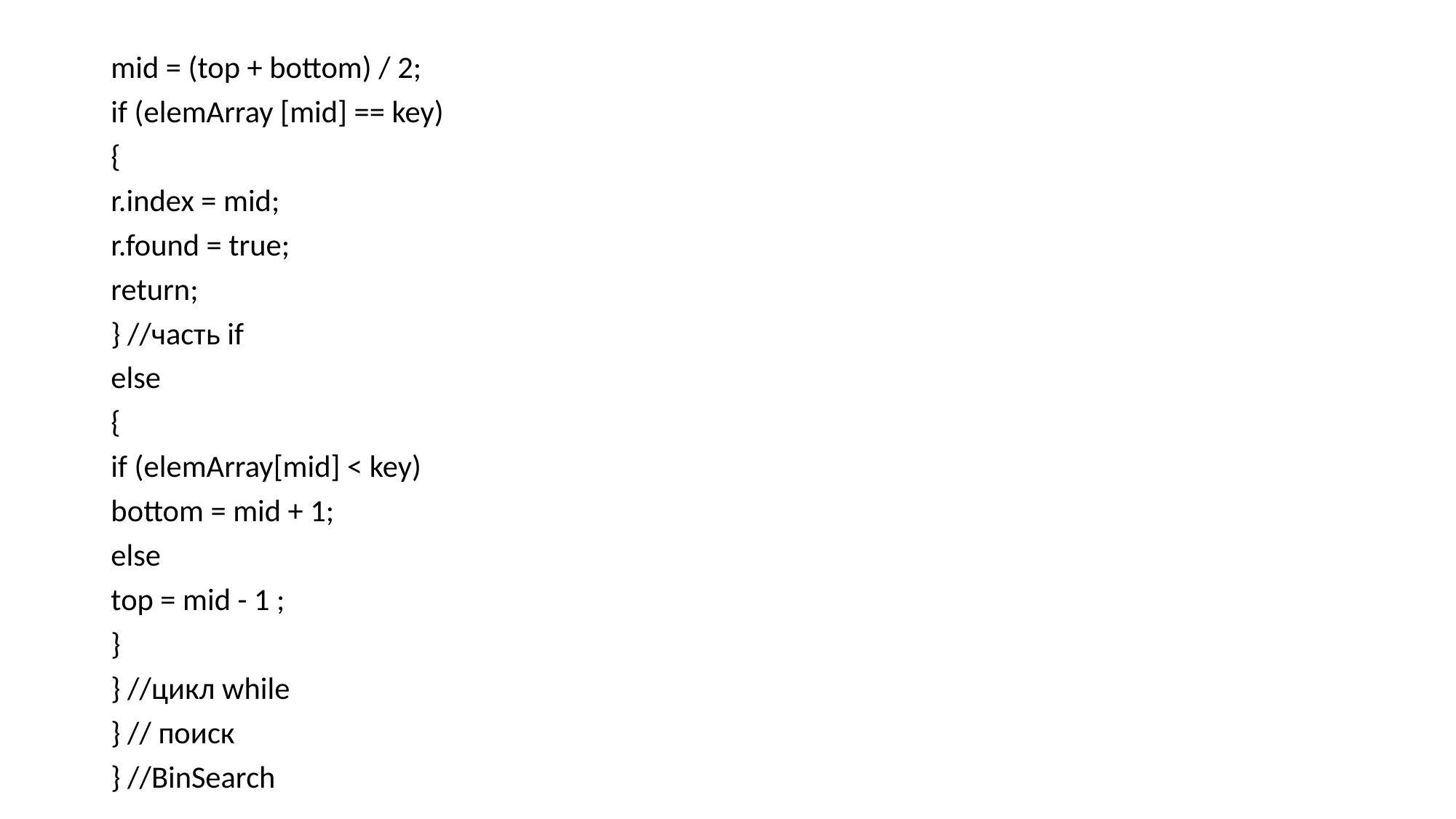

mid = (top + bottom) / 2;
if (elemArray [mid] == key)
{
r.index = mid;
r.found = true;
return;
} //часть if
else
{
if (elemArray[mid] < key)
bottom = mid + 1;
else
top = mid - 1 ;
}
} //цикл while
} // поиск
} //BinSearch